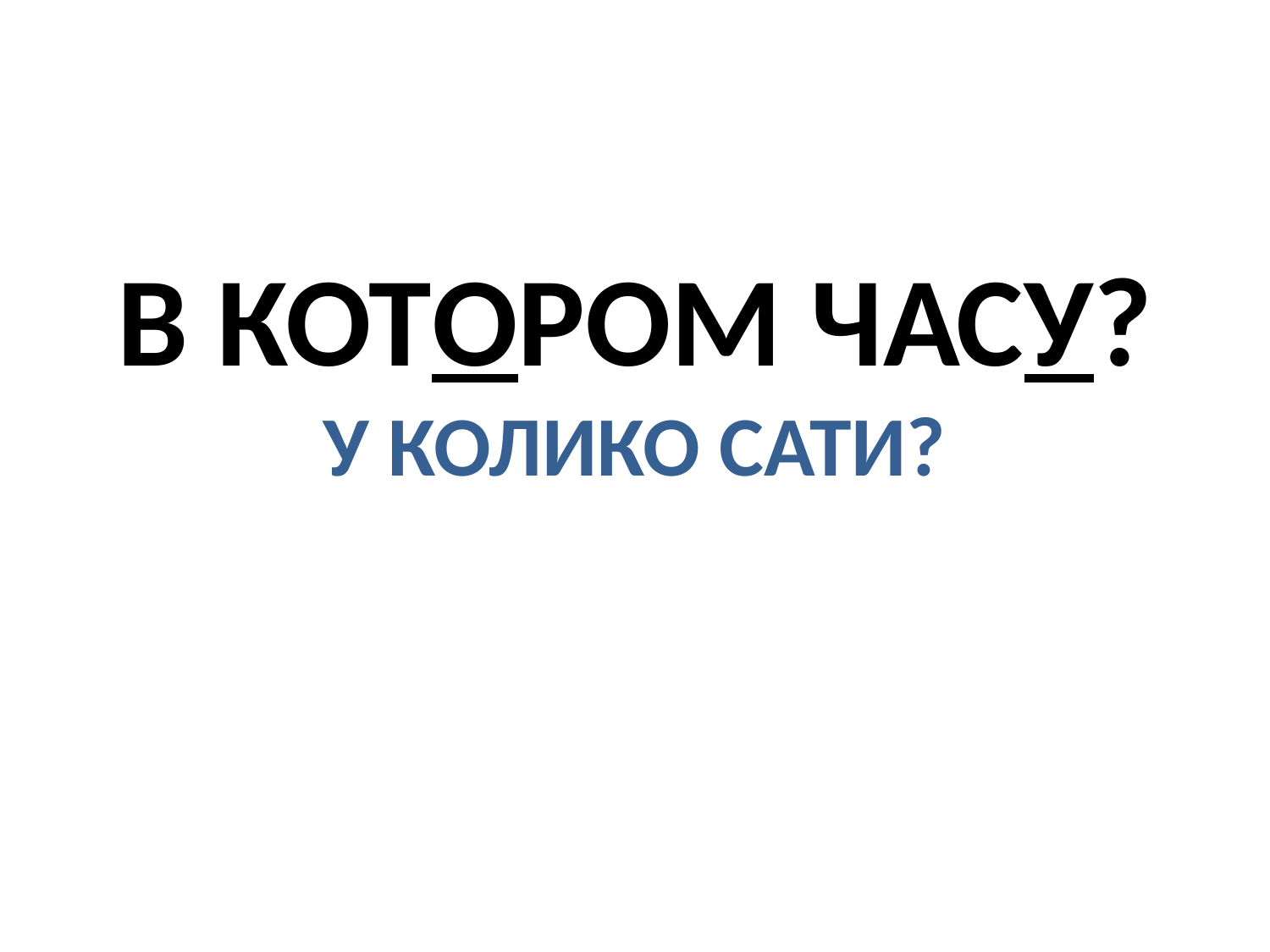

# В КОТОРОМ ЧАСУ? У КОЛИКО САТИ?